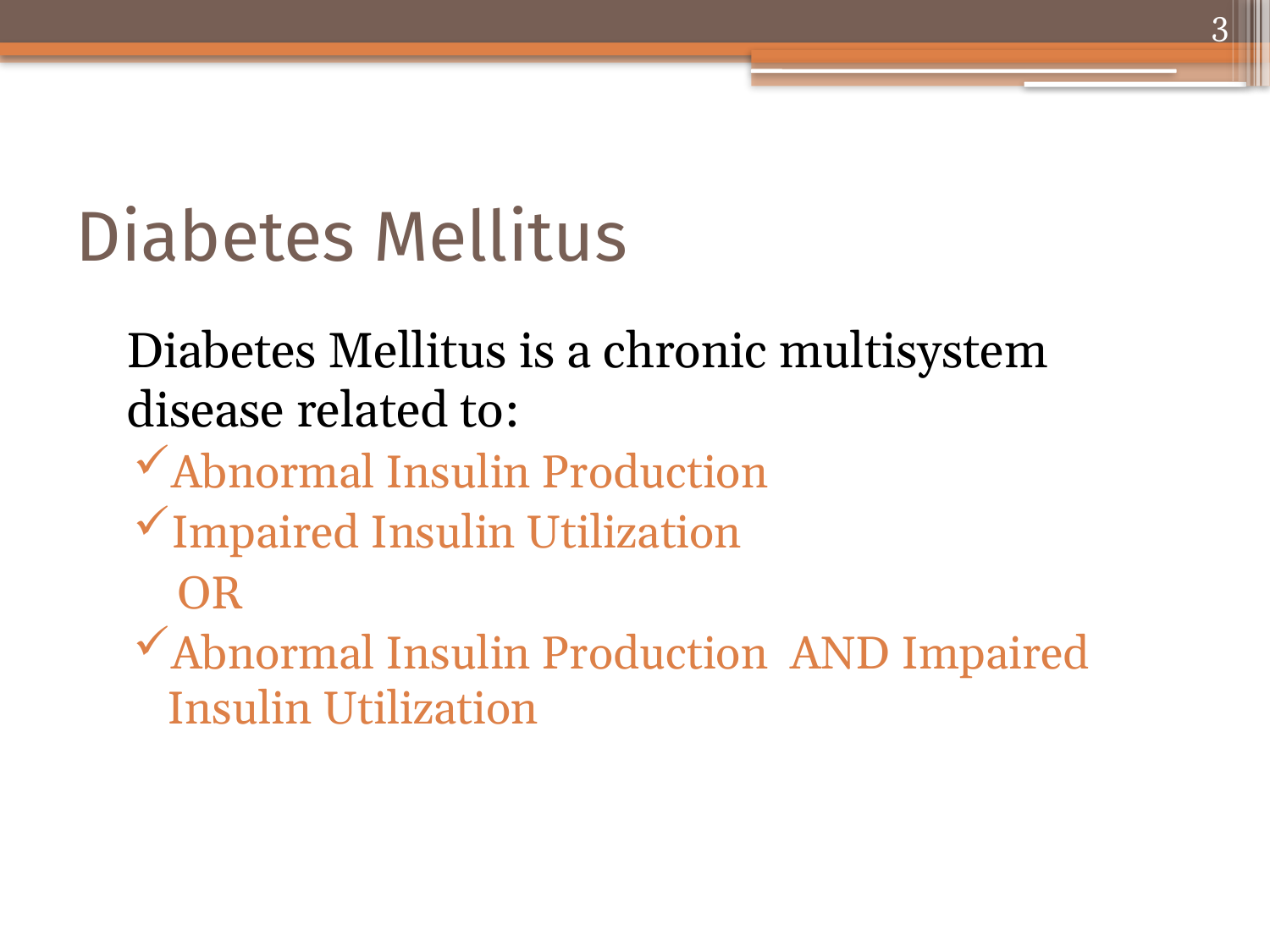

3
# Diabetes Mellitus
   Diabetes Mellitus is a chronic multisystem disease related to:
Abnormal Insulin Production
Impaired Insulin Utilization
    OR
Abnormal Insulin Production  AND Impaired Insulin Utilization